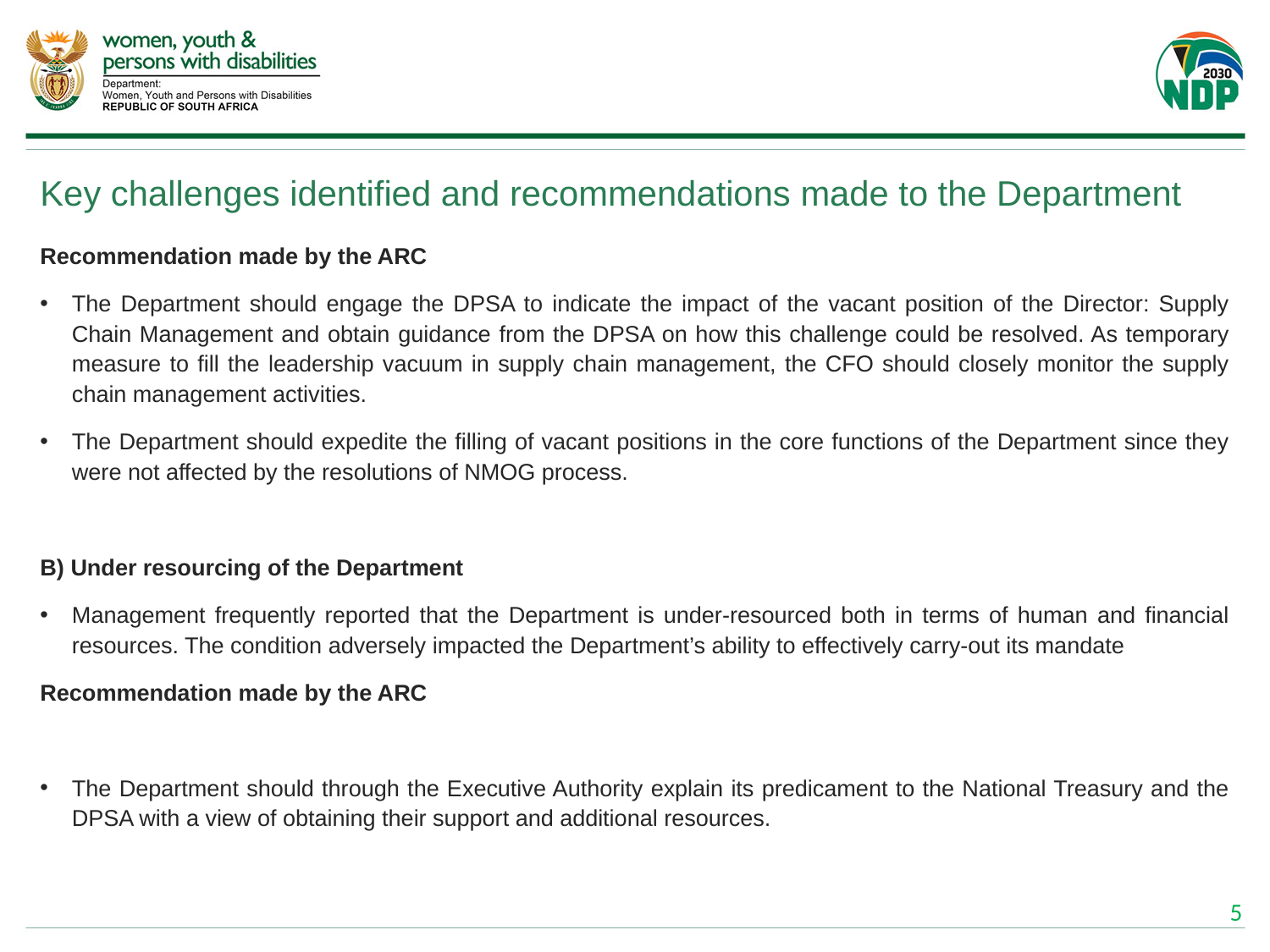

# Key challenges identified and recommendations made to the Department
Recommendation made by the ARC
The Department should engage the DPSA to indicate the impact of the vacant position of the Director: Supply Chain Management and obtain guidance from the DPSA on how this challenge could be resolved. As temporary measure to fill the leadership vacuum in supply chain management, the CFO should closely monitor the supply chain management activities.
The Department should expedite the filling of vacant positions in the core functions of the Department since they were not affected by the resolutions of NMOG process.

B) Under resourcing of the Department
Management frequently reported that the Department is under-resourced both in terms of human and financial resources. The condition adversely impacted the Department’s ability to effectively carry-out its mandate
Recommendation made by the ARC

The Department should through the Executive Authority explain its predicament to the National Treasury and the DPSA with a view of obtaining their support and additional resources.